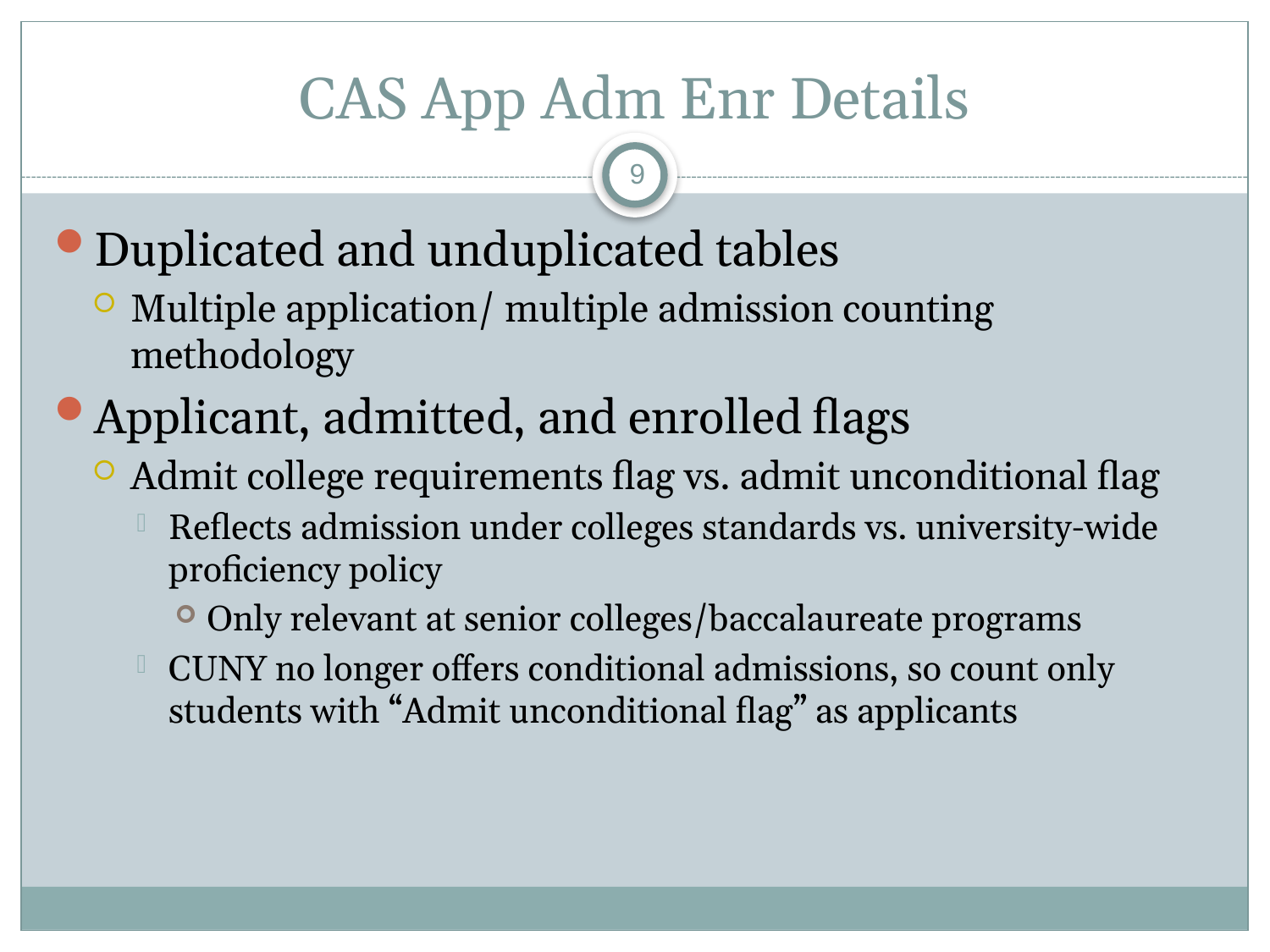

# CAS App Adm Enr Details
9
Duplicated and unduplicated tables
Multiple application/ multiple admission counting methodology
Applicant, admitted, and enrolled flags
Admit college requirements flag vs. admit unconditional flag
Reflects admission under colleges standards vs. university-wide proficiency policy
Only relevant at senior colleges/baccalaureate programs
CUNY no longer offers conditional admissions, so count only students with “Admit unconditional flag” as applicants